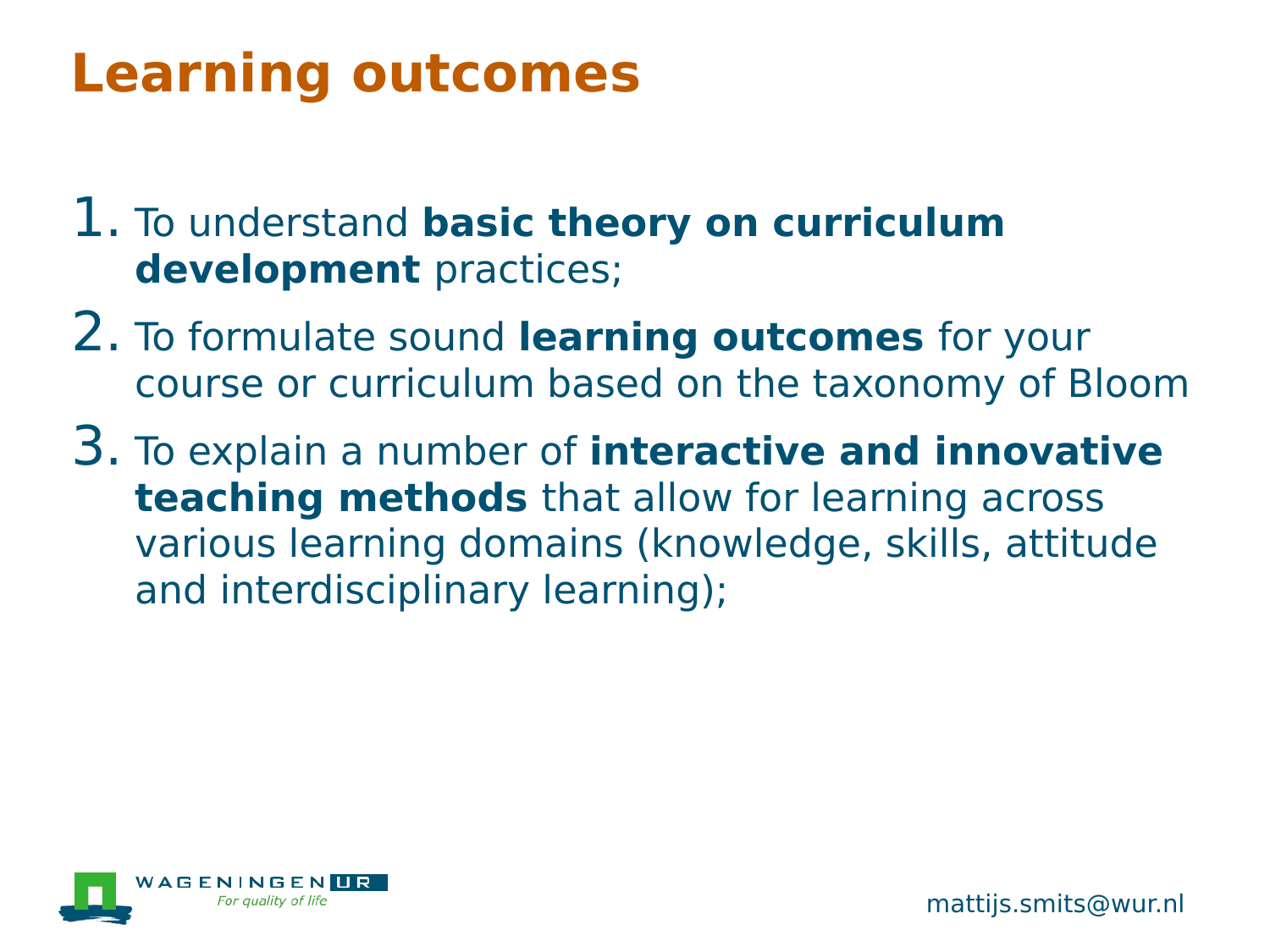

# Learning outcomes
To understand basic theory on curriculum development practices;
To formulate sound learning outcomes for your course or curriculum based on the taxonomy of Bloom
To explain a number of interactive and innovative teaching methods that allow for learning across various learning domains (knowledge, skills, attitude and interdisciplinary learning);